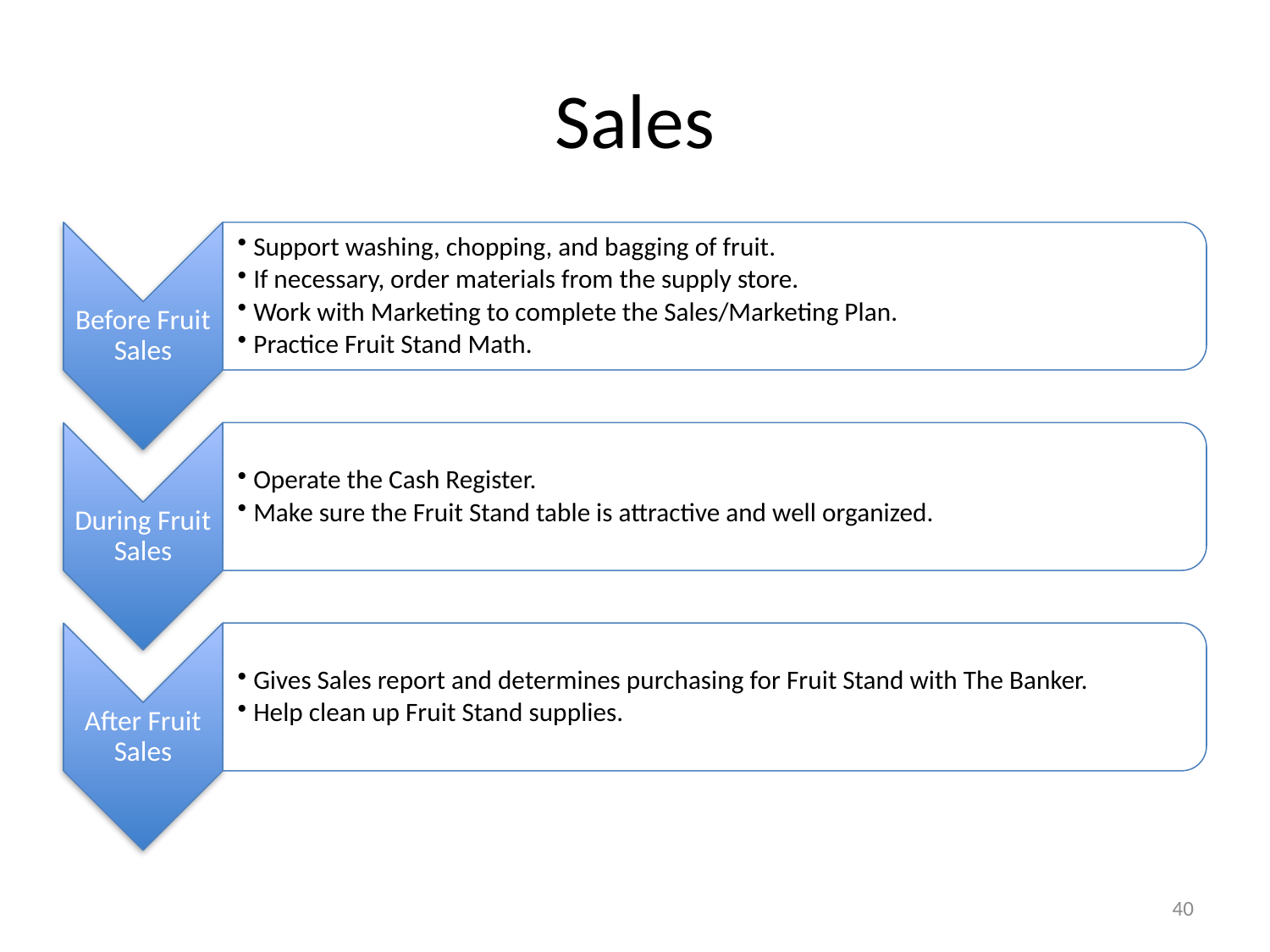

# Sales
Before Fruit Sales
Support washing, chopping, and bagging of fruit.
If necessary, order materials from the supply store.
Work with Marketing to complete the Sales/Marketing Plan.
Practice Fruit Stand Math.
During Fruit Sales
Operate the Cash Register.
Make sure the Fruit Stand table is attractive and well organized.
After Fruit Sales
Gives Sales report and determines purchasing for Fruit Stand with The Banker.
Help clean up Fruit Stand supplies.
40